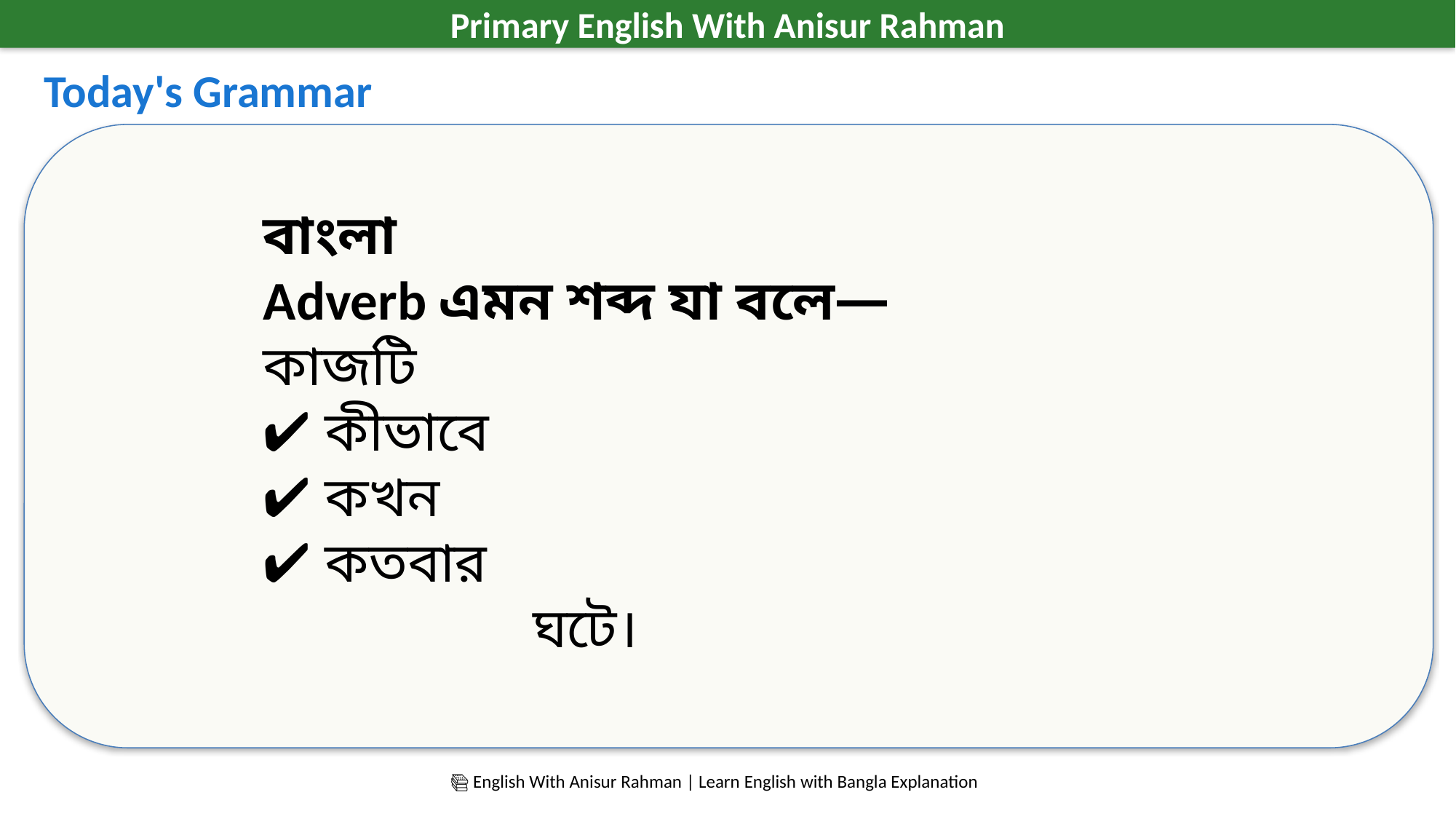

Primary English With Anisur Rahman
Today's Grammar

বাংলা
Adverb এমন শব্দ যা বলে—
কাজটি
✔ কীভাবে
✔ কখন
✔ কতবার
                   ঘটে।
📚 English With Anisur Rahman | Learn English with Bangla Explanation